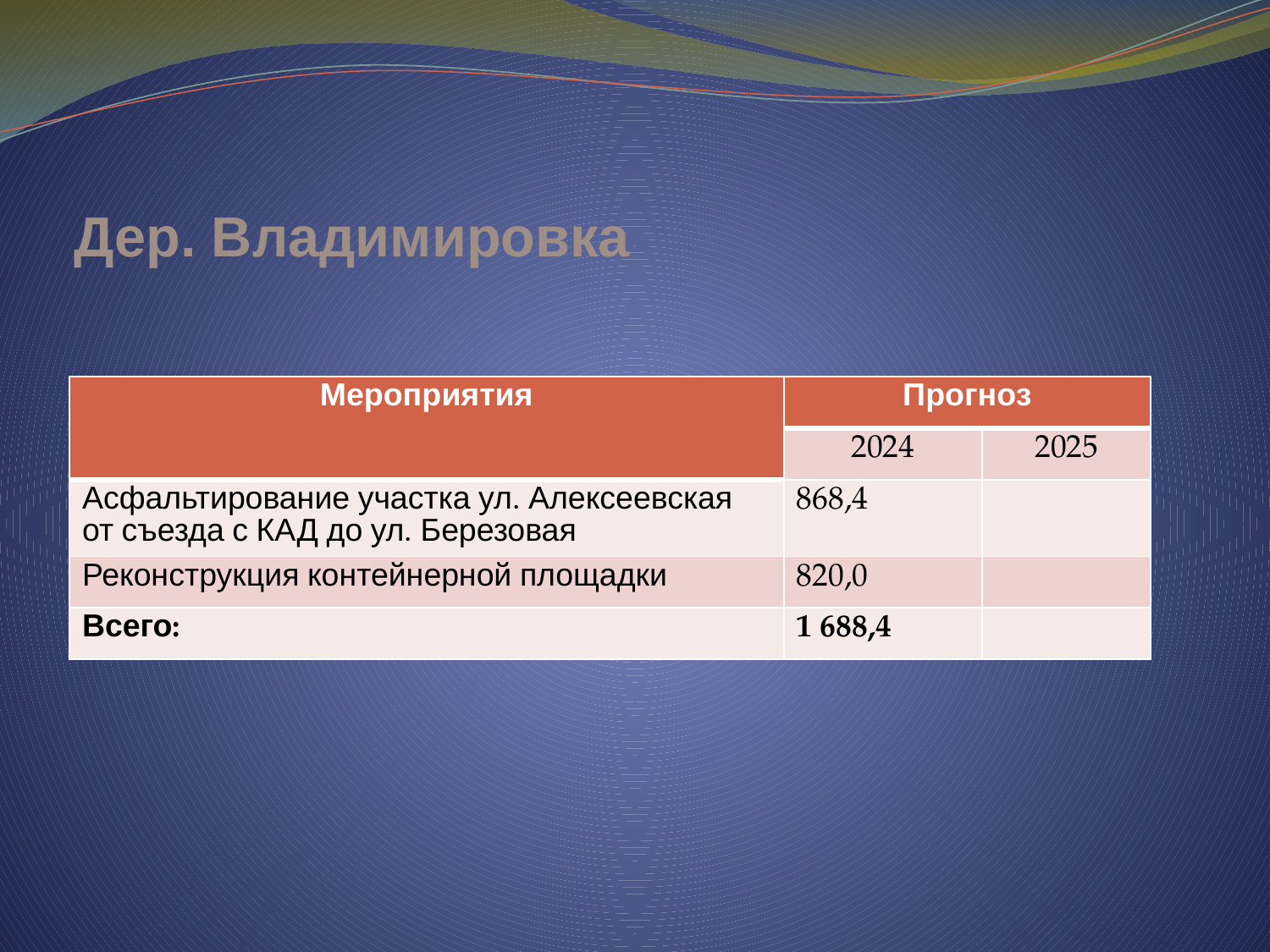

# Дер. Владимировка

| Мероприятия | Прогноз |  |
| --- | --- | --- |
|  | 2024 | 2025 |
| Асфальтирование участка ул. Алексеевская от съезда с КАД до ул. Березовая | 868,4 |  |
| Реконструкция контейнерной площадки | 820,0 |  |
| Всего: | 1 688,4 |  |